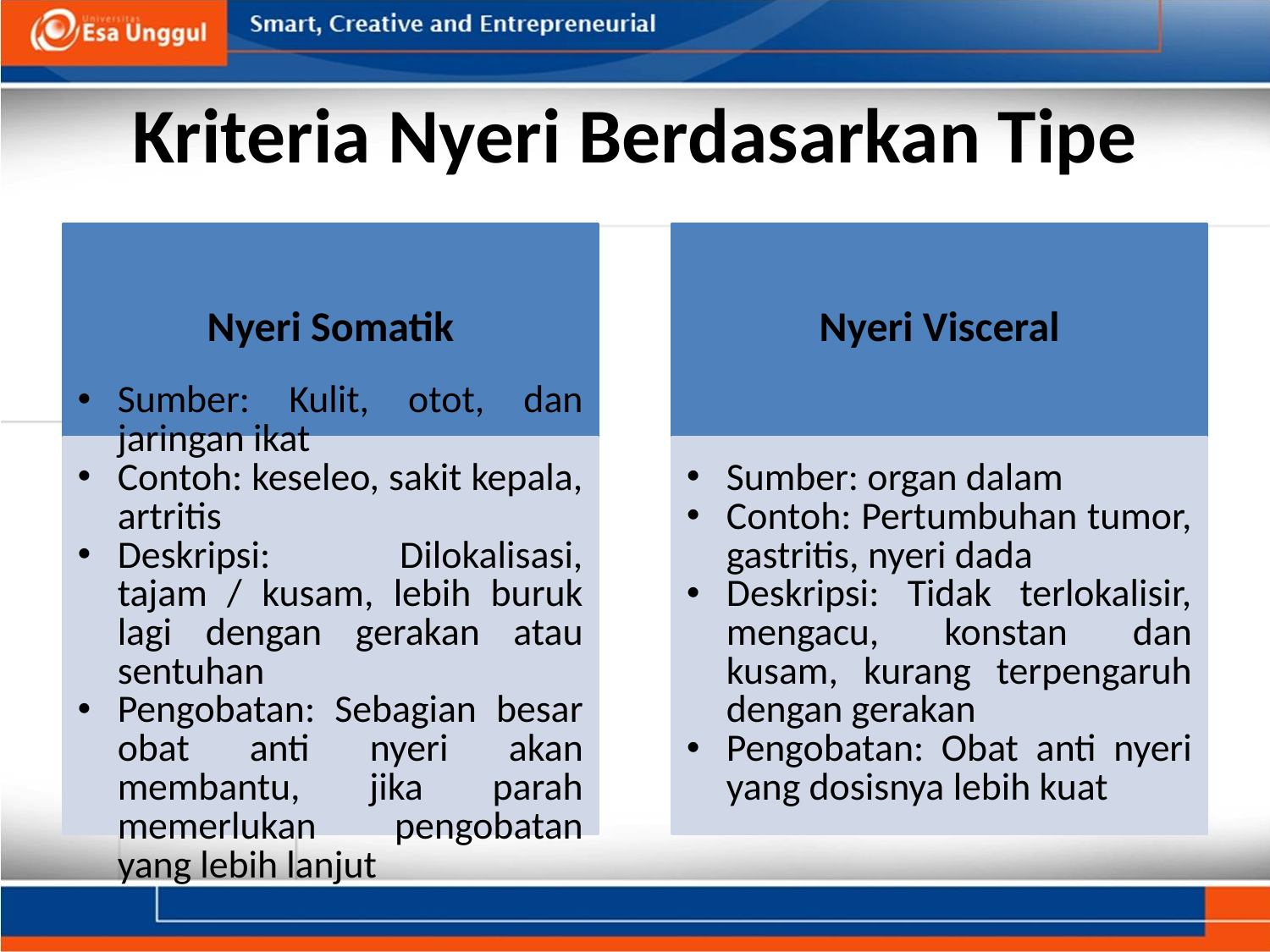

# Kriteria Nyeri Berdasarkan Tipe
Nyeri Somatik
Sumber: Kulit, otot, dan jaringan ikat
Nyeri Visceral
Sumber: organ dalam
Contoh: keseleo, sakit kepala, artritis
Deskripsi: Dilokalisasi, tajam / kusam, lebih buruk lagi dengan gerakan atau sentuhan
Pengobatan: Sebagian besar obat anti nyeri akan membantu, jika parah memerlukan pengobatan yang lebih lanjut
Contoh: Pertumbuhan tumor, gastritis, nyeri dada
Deskripsi: Tidak terlokalisir, mengacu, konstan dan kusam, kurang terpengaruh dengan gerakan
Pengobatan: Obat anti nyeri yang dosisnya lebih kuat